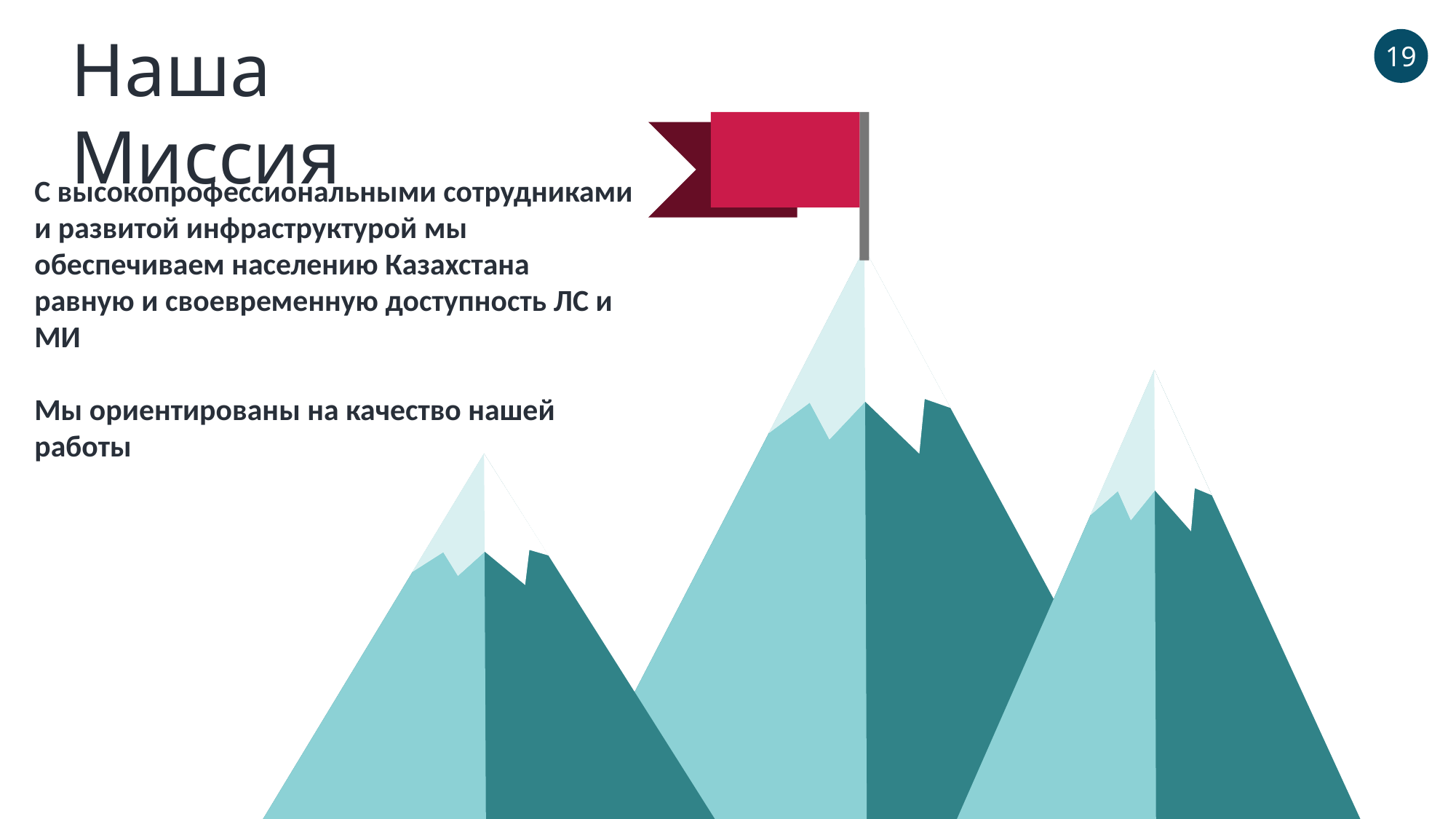

Наша Миссия
19

С высокопрофессиональными сотрудниками и развитой инфраструктурой мы обеспечиваем населению Казахстана равную и своевременную доступность ЛС и МИ

Мы ориентированы на качество нашей работы